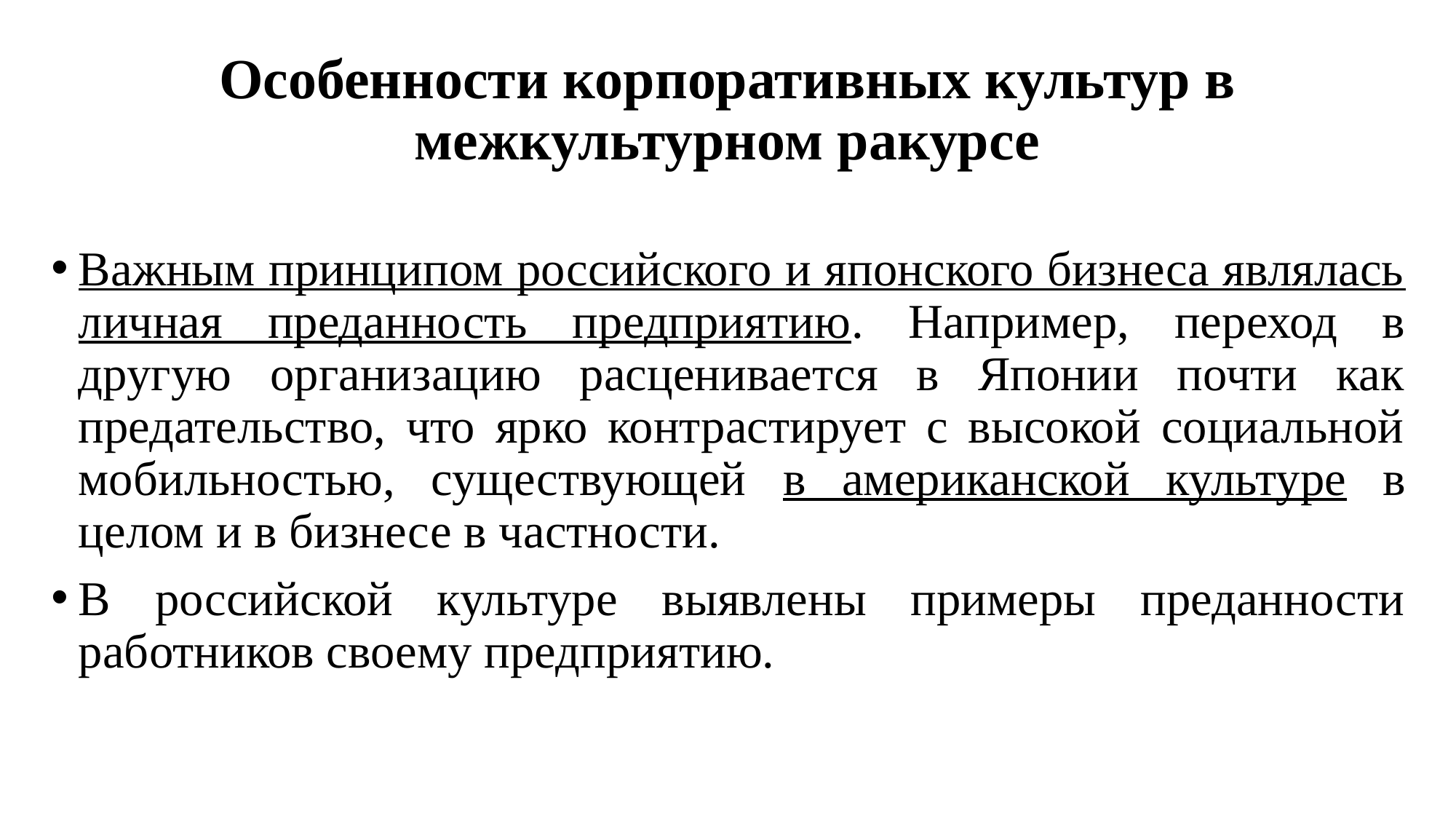

# Особенности корпоративных культур в межкультурном ракурсе
Важным принципом российского и японского бизнеса являлась личная преданность предприятию. Например, переход в другую организацию расценивается в Японии почти как предательство, что ярко контрастирует с высокой социальной мобильностью, существующей в американской культуре в целом и в бизнесе в частности.
В российской культуре выявлены примеры преданности работников своему предприятию.